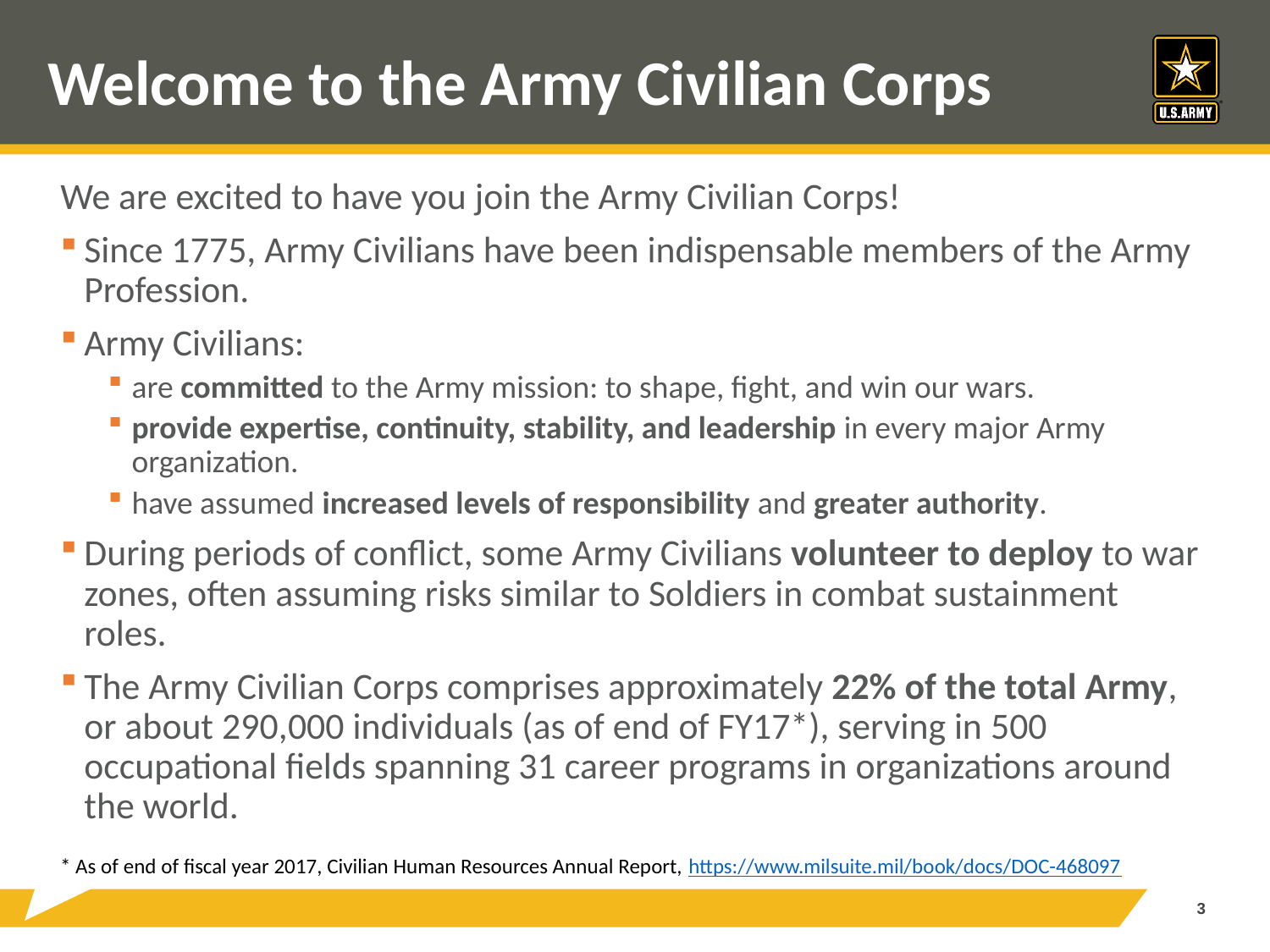

# Welcome to the Army Civilian Corps
We are excited to have you join the Army Civilian Corps!
Since 1775, Army Civilians have been indispensable members of the Army Profession.
Army Civilians:
are committed to the Army mission: to shape, fight, and win our wars.
provide expertise, continuity, stability, and leadership in every major Army organization.
have assumed increased levels of responsibility and greater authority.
During periods of conflict, some Army Civilians volunteer to deploy to war zones, often assuming risks similar to Soldiers in combat sustainment roles.
The Army Civilian Corps comprises approximately 22% of the total Army, or about 290,000 individuals (as of end of FY17*), serving in 500 occupational fields spanning 31 career programs in organizations around the world.
* As of end of fiscal year 2017, Civilian Human Resources Annual Report, https://www.milsuite.mil/book/docs/DOC-468097
3